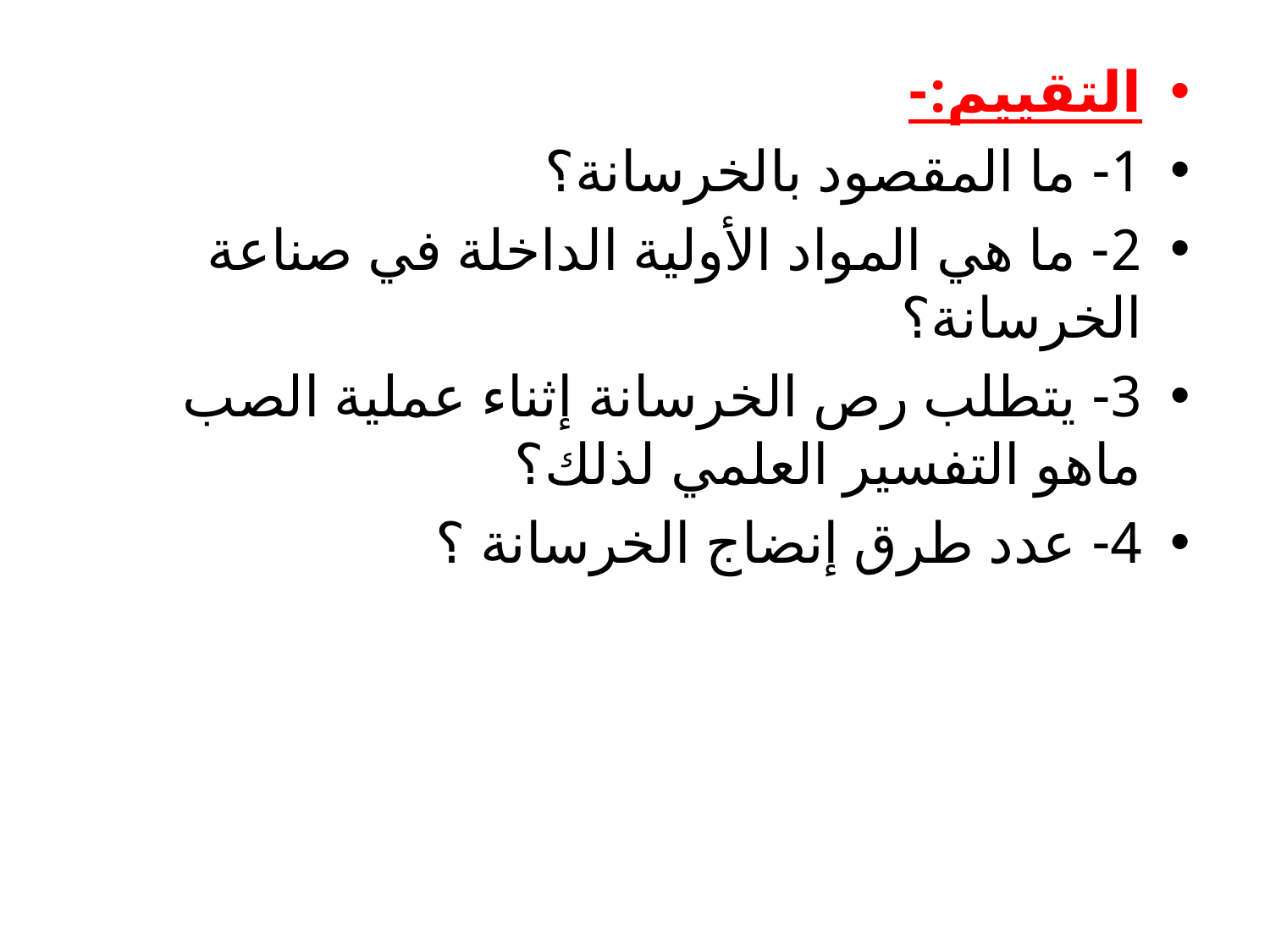

التقييم:-
1- ما المقصود بالخرسانة؟
2- ما هي المواد الأولية الداخلة في صناعة الخرسانة؟
3- يتطلب رص الخرسانة إثناء عملية الصب ماهو التفسير العلمي لذلك؟
4- عدد طرق إنضاج الخرسانة ؟